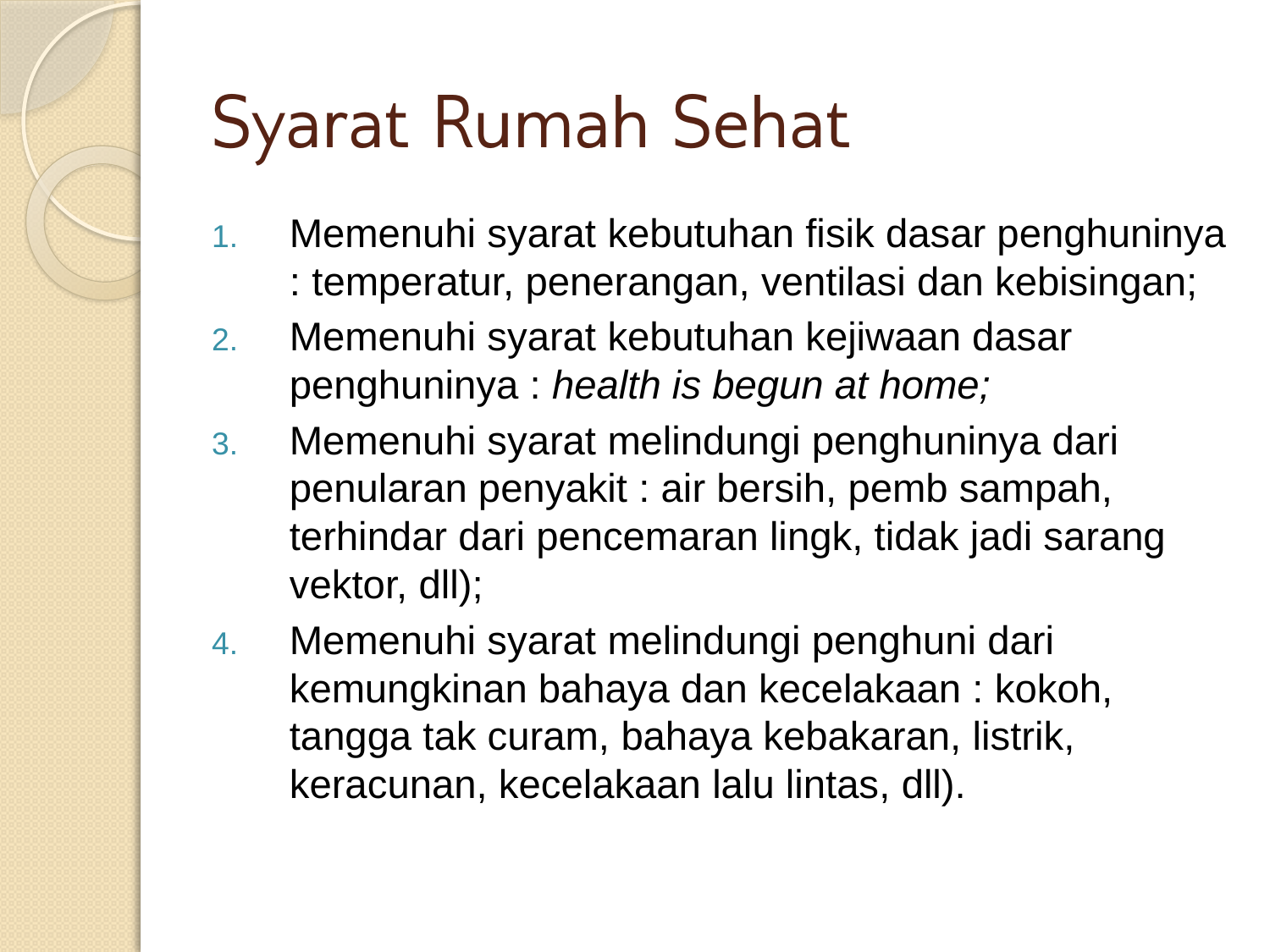

# Syarat Rumah Sehat
Memenuhi syarat kebutuhan fisik dasar penghuninya : temperatur, penerangan, ventilasi dan kebisingan;
Memenuhi syarat kebutuhan kejiwaan dasar penghuninya : health is begun at home;
Memenuhi syarat melindungi penghuninya dari penularan penyakit : air bersih, pemb sampah, terhindar dari pencemaran lingk, tidak jadi sarang vektor, dll);
Memenuhi syarat melindungi penghuni dari kemungkinan bahaya dan kecelakaan : kokoh, tangga tak curam, bahaya kebakaran, listrik, keracunan, kecelakaan lalu lintas, dll).